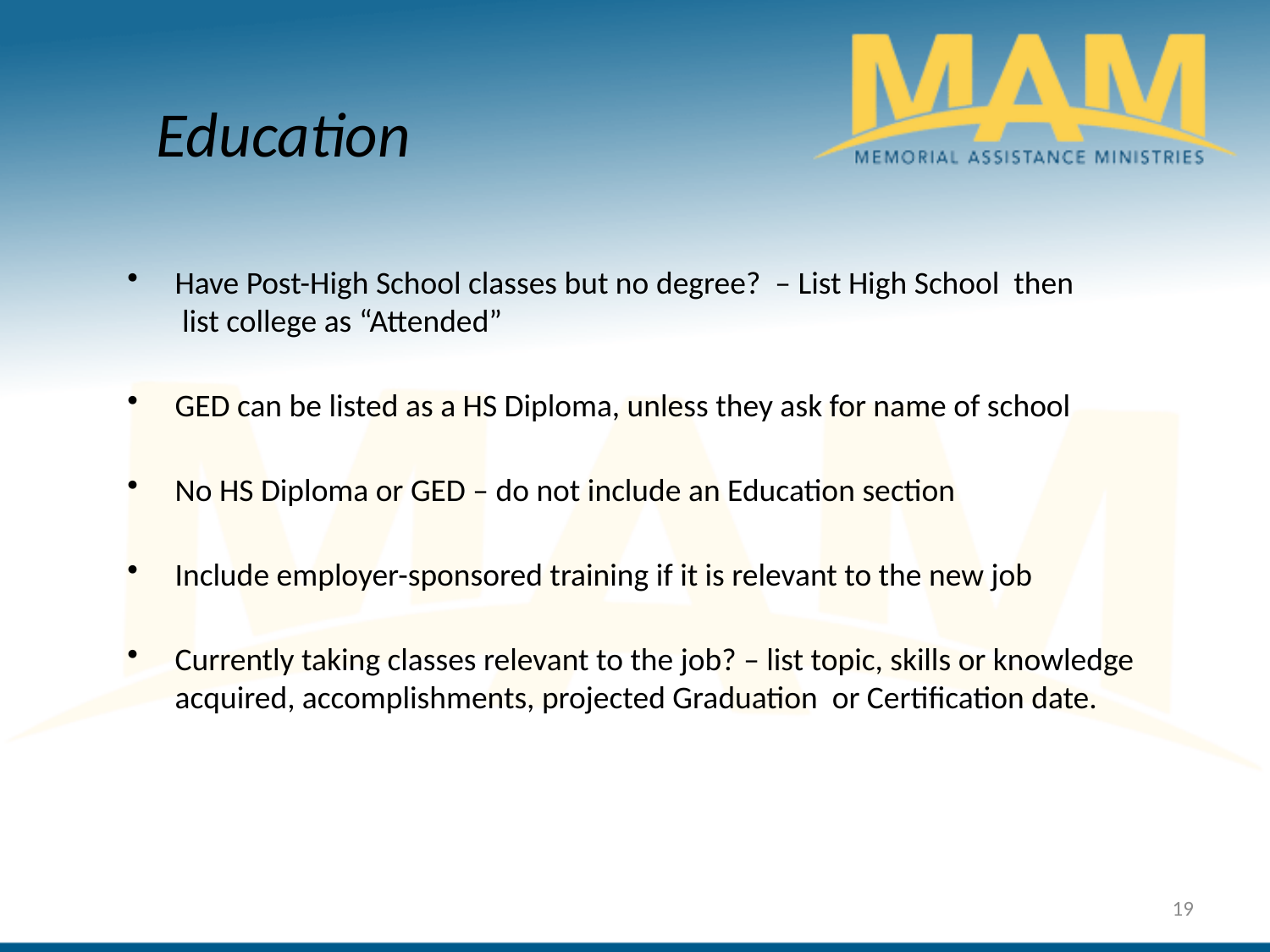

Education
Have Post-High School classes but no degree?  – List High School  then            list college as “Attended”

GED can be listed as a HS Diploma, unless they ask for name of school

No HS Diploma or GED – do not include an Education section

Include employer-sponsored training if it is relevant to the new job

Currently taking classes relevant to the job? – list topic, skills or knowledge acquired, accomplishments, projected Graduation  or Certification date.

19